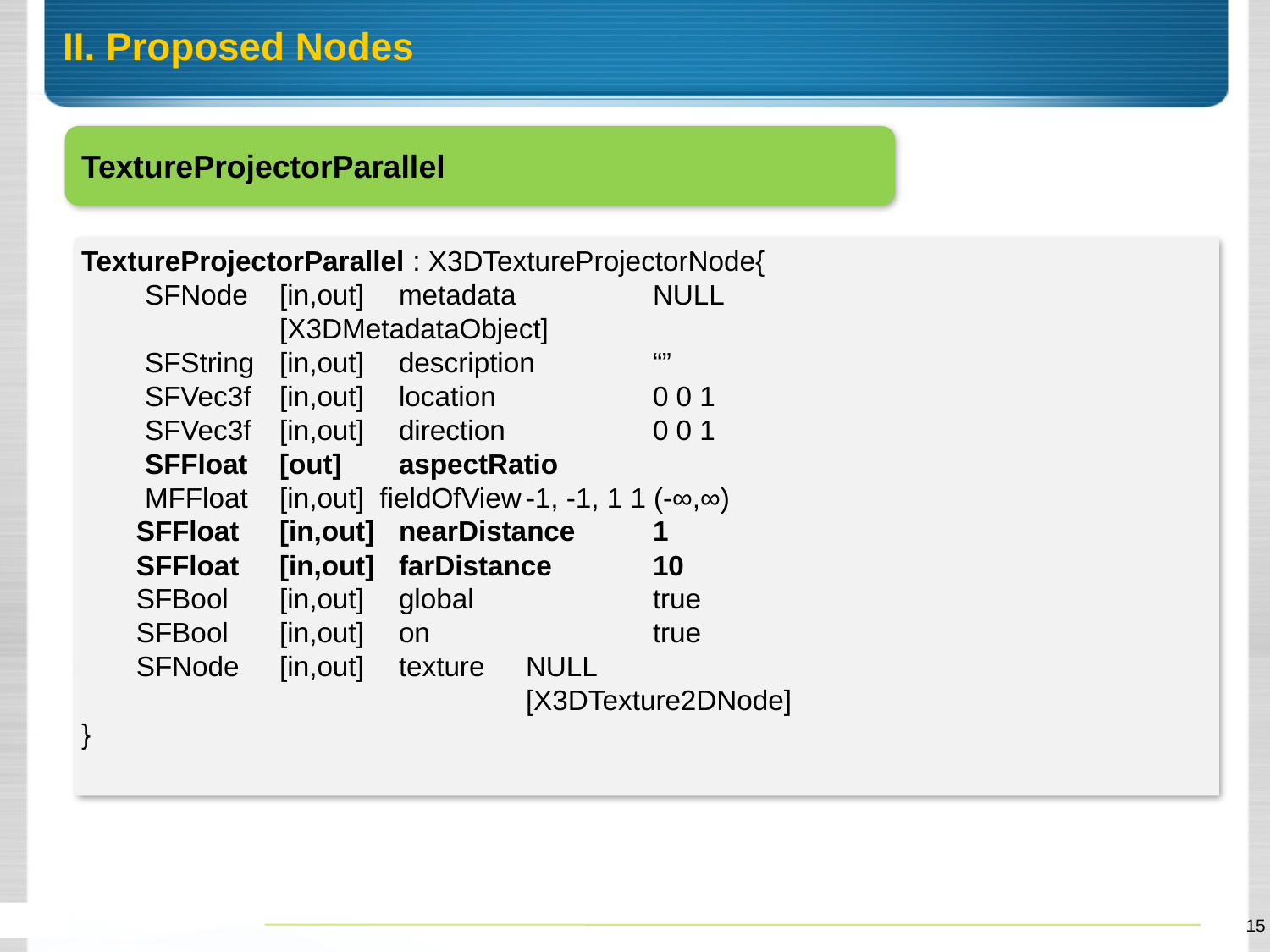

II. Proposed Nodes
TextureProjectorParallel
TextureProjectorParallel : X3DTextureProjectorNode{
	SFNode	 [in,out]	metadata		NULL 					 [X3DMetadataObject]
	SFString	 [in,out]	description 	“”
	SFVec3f	 [in,out]	location		0 0 1
	SFVec3f	 [in,out]	direction 		0 0 1
	SFFloat	 [out]	aspectRatio
	MFFloat	 [in,out]  fieldOfView	-1, -1, 1 1 (-∞,∞)
       SFFloat	 [in,out] 	nearDistance        	1
       SFFloat	 [in,out] 	farDistance           	10
       SFBool	 [in,out] 	global		true
       SFBool	 [in,out] 	on		true
       SFNode 	 [in,out] 	texture 	NULL
				[X3DTexture2DNode]
}